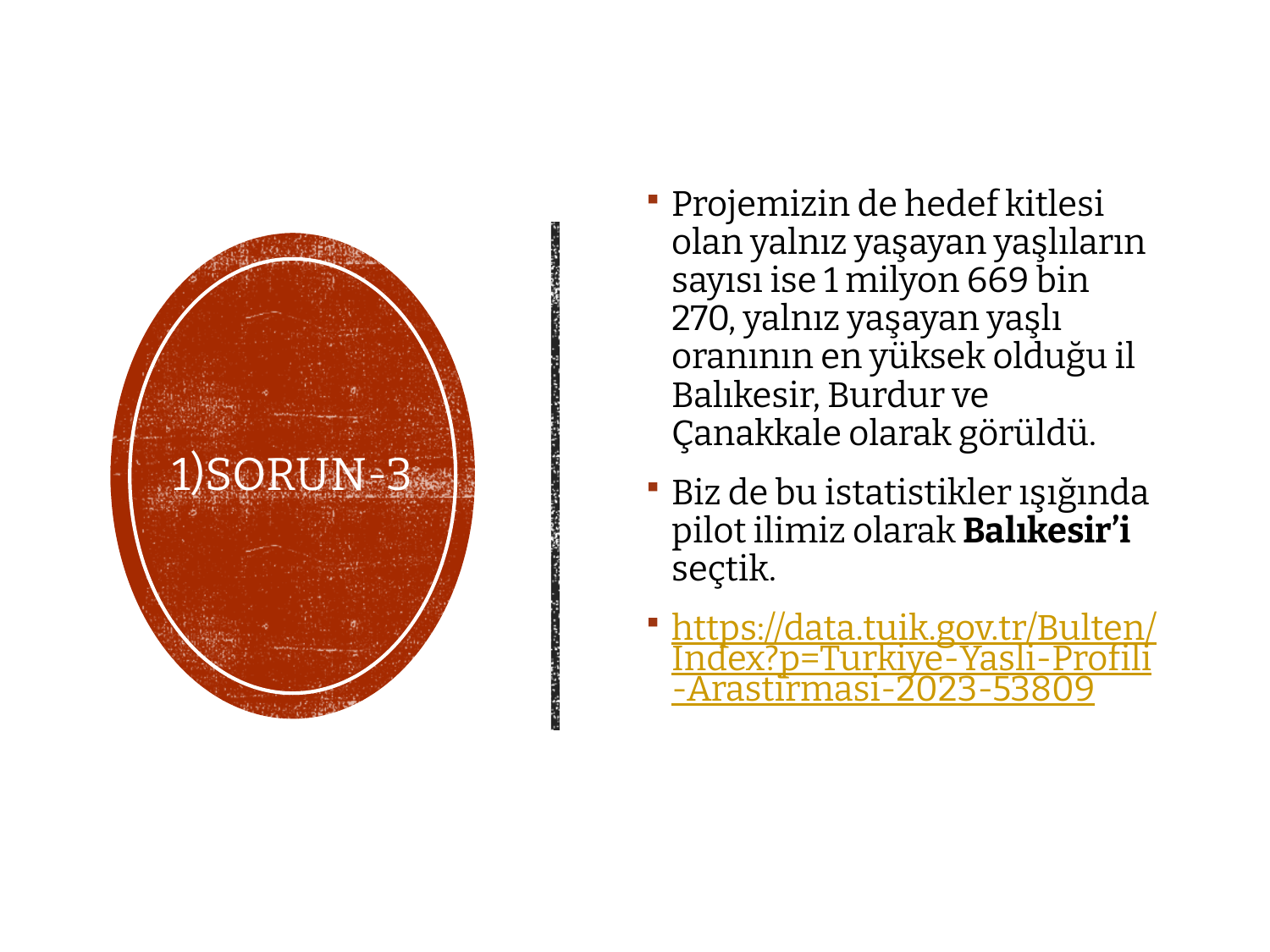

Projemizin de hedef kitlesi olan yalnız yaşayan yaşlıların sayısı ise 1 milyon 669 bin 270, yalnız yaşayan yaşlı oranının en yüksek olduğu il Balıkesir, Burdur ve Çanakkale olarak görüldü.
Biz de bu istatistikler ışığında pilot ilimiz olarak Balıkesir’i seçtik.
https://data.tuik.gov.tr/Bulten/Index?p=Turkiye-Yasli-Profili-Arastirmasi-2023-53809

# 1)SORUN-3